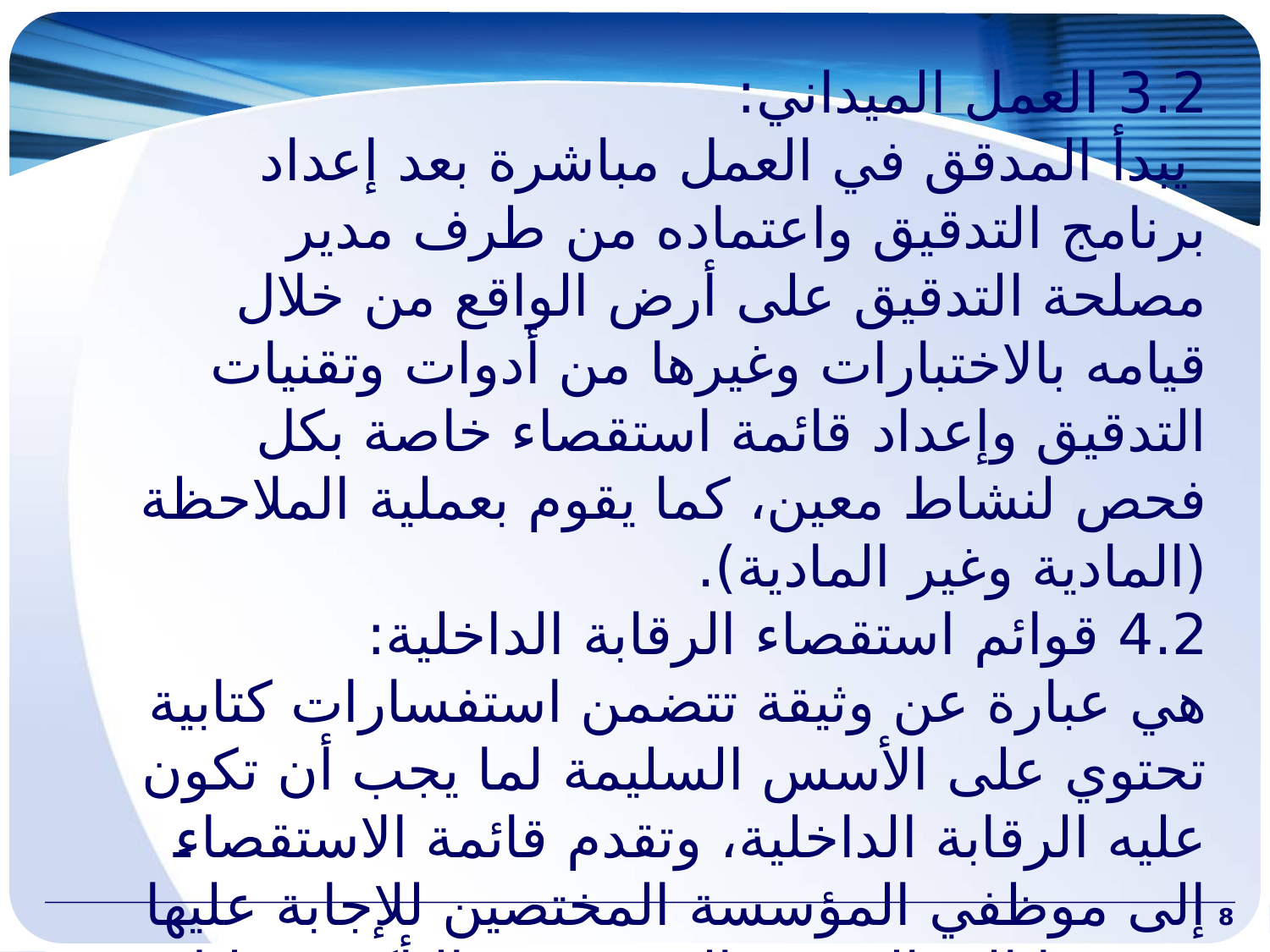

3.2 العمل الميداني:
 يبدأ المدقق في العمل مباشرة بعد إعداد برنامج التدقيق واعتماده من طرف مدير مصلحة التدقيق على أرض الواقع من خلال قيامه بالاختبارات وغيرها من أدوات وتقنيات التدقيق وإعداد قائمة استقصاء خاصة بكل فحص لنشاط معين، كما يقوم بعملية الملاحظة (المادية وغير المادية).
4.2 قوائم استقصاء الرقابة الداخلية:
هي عبارة عن وثيقة تتضمن استفسارات كتابية تحتوي على الأسس السليمة لما يجب أن تكون عليه الرقابة الداخلية، وتقدم قائمة الاستقصاء إلى موظفي المؤسسة المختصين للإجابة عليها ثم ردها إلى المدقق الذي يقوم بالتأكد وتحليل الإجابات عن طريق اختيار العينات وذلك للحكم على درجة متانة النظام المستعمل.

8